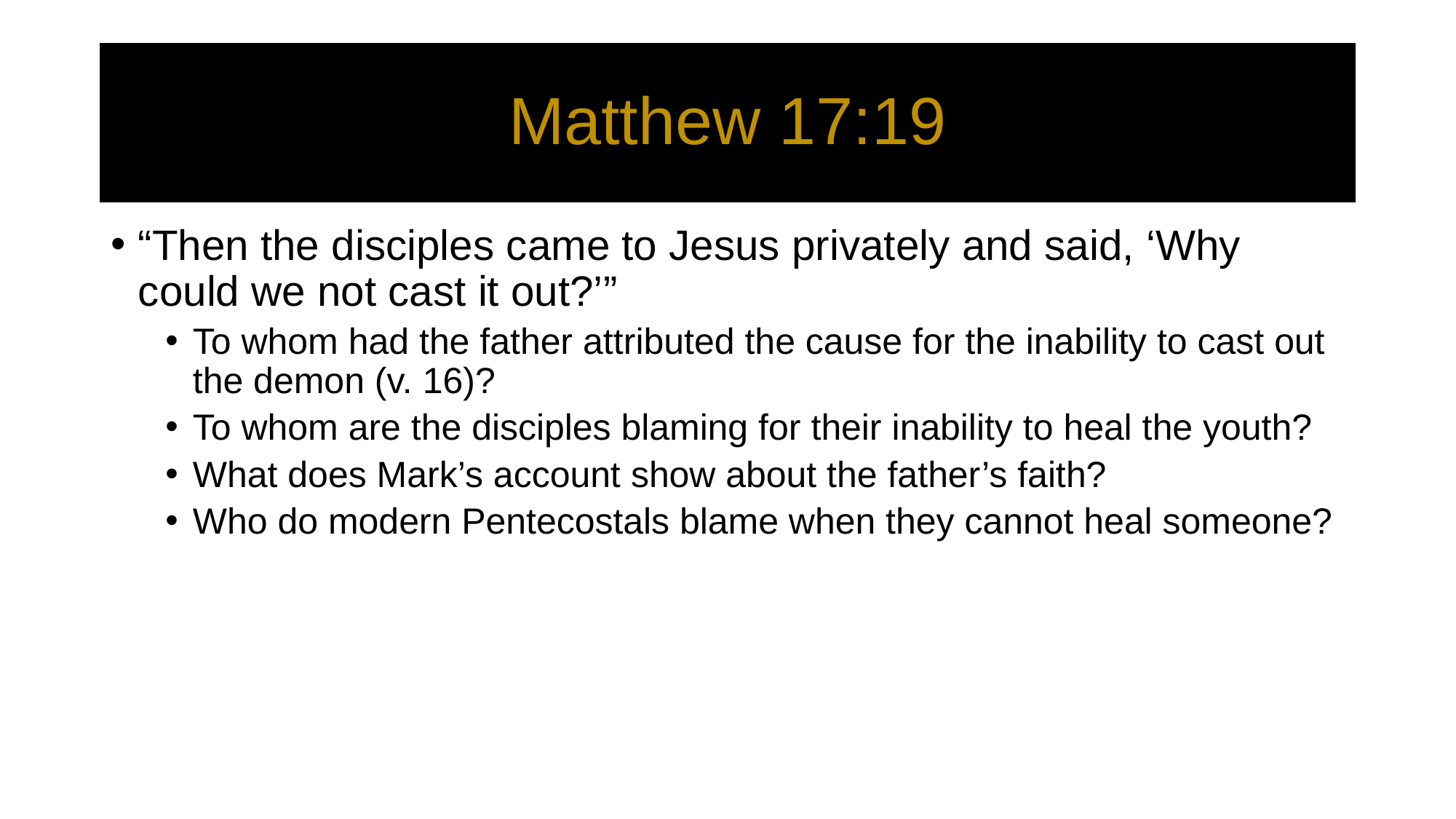

# Matthew 17:19
“Then the disciples came to Jesus privately and said, ‘Why could we not cast it out?’”
To whom had the father attributed the cause for the inability to cast out the demon (v. 16)?
To whom are the disciples blaming for their inability to heal the youth?
What does Mark’s account show about the father’s faith?
Who do modern Pentecostals blame when they cannot heal someone?